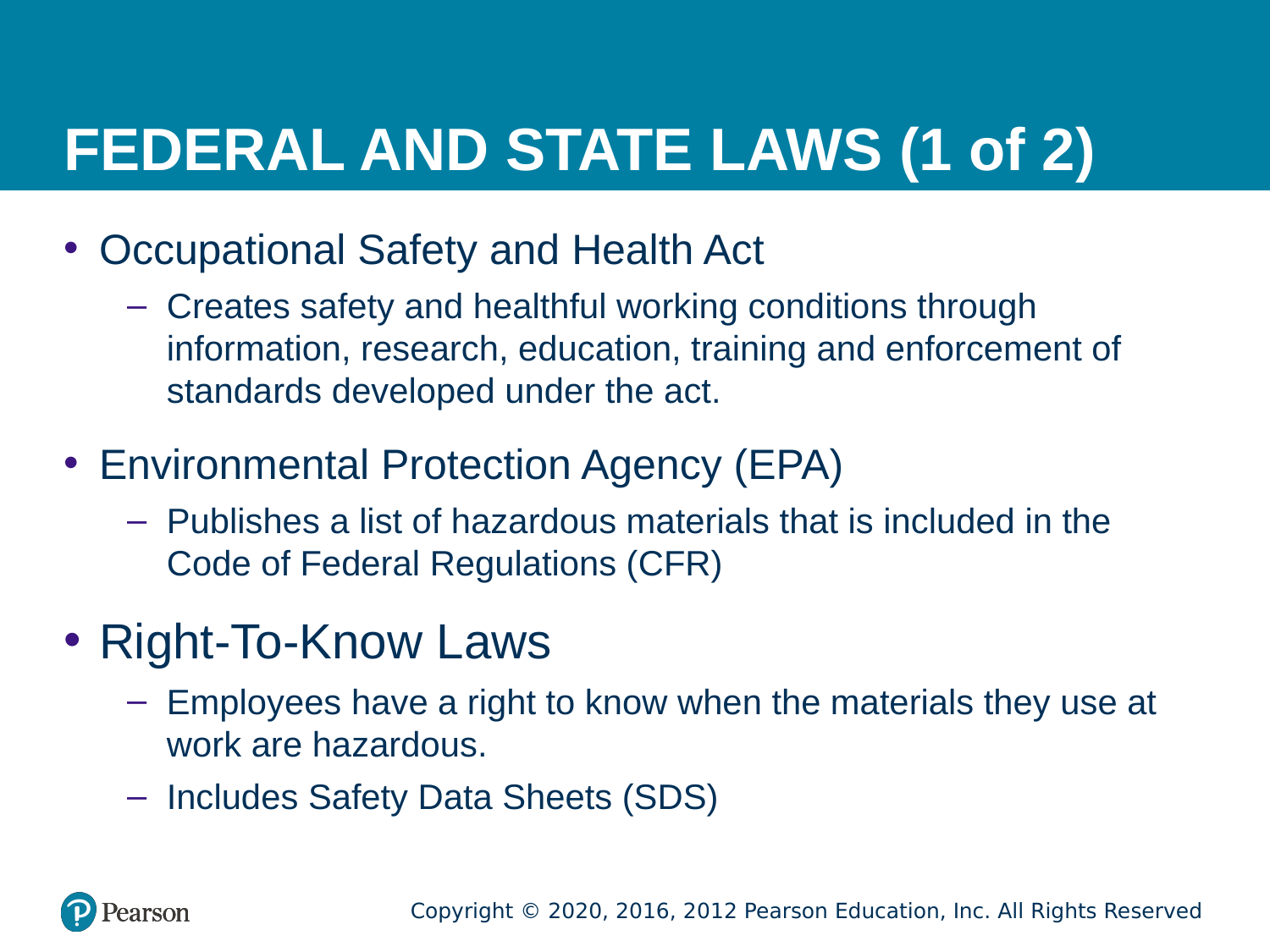

# FEDERAL AND STATE LAWS (1 of 2)
Occupational Safety and Health Act
Creates safety and healthful working conditions through information, research, education, training and enforcement of standards developed under the act.
Environmental Protection Agency (EPA)
Publishes a list of hazardous materials that is included in the Code of Federal Regulations (CFR)
Right-To-Know Laws
Employees have a right to know when the materials they use at work are hazardous.
Includes Safety Data Sheets (SDS)